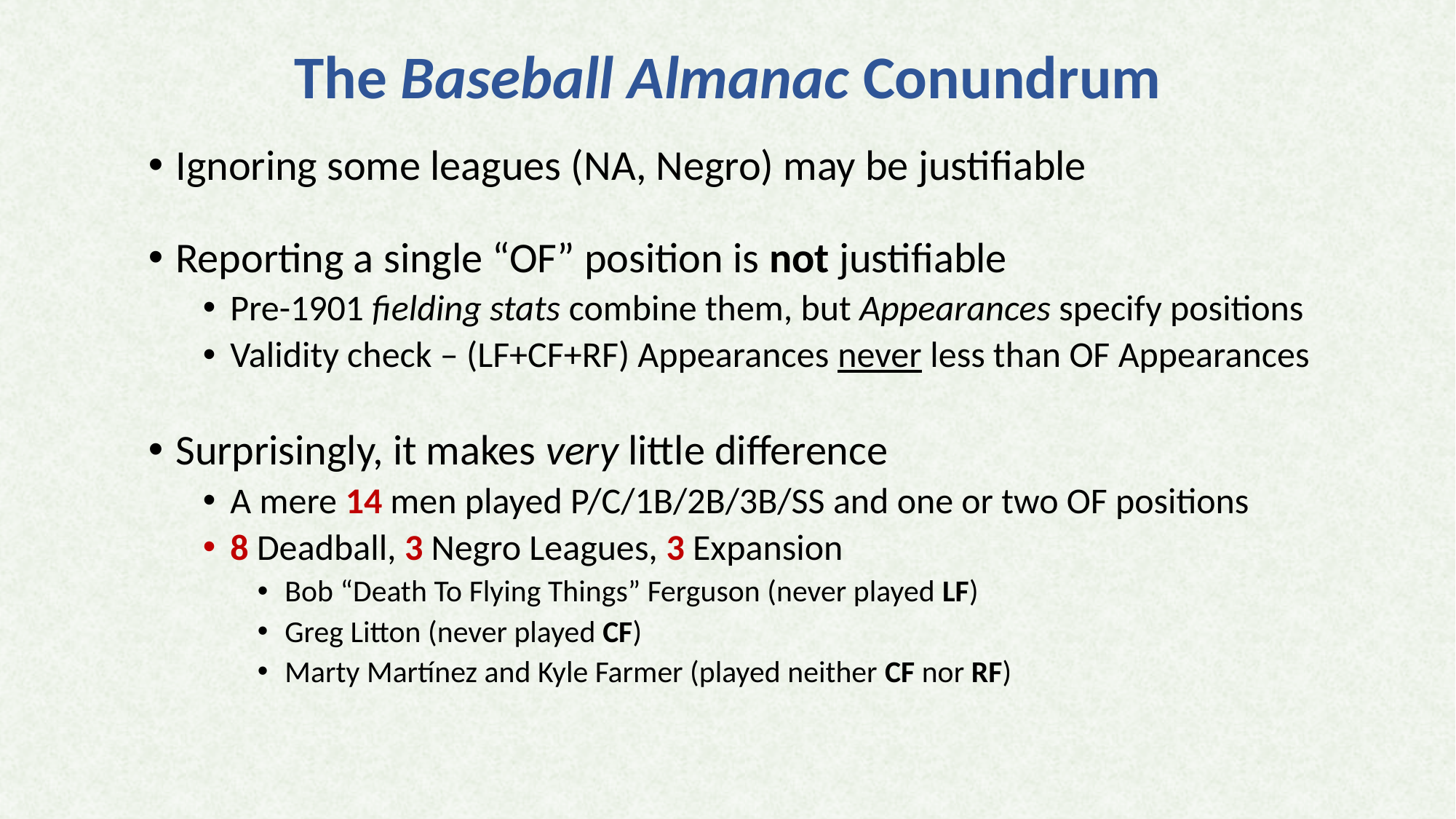

# The Baseball Almanac Conundrum
Ignoring some leagues (NA, Negro) may be justifiable

Reporting a single “OF” position is not justifiable
Pre-1901 fielding stats combine them, but Appearances specify positions
Validity check – (LF+CF+RF) Appearances never less than OF Appearances

Surprisingly, it makes very little difference
A mere 14 men played P/C/1B/2B/3B/SS and one or two OF positions
8 Deadball, 3 Negro Leagues, 3 Expansion
Bob “Death To Flying Things” Ferguson (never played LF)
Greg Litton (never played CF)
Marty Martínez and Kyle Farmer (played neither CF nor RF)